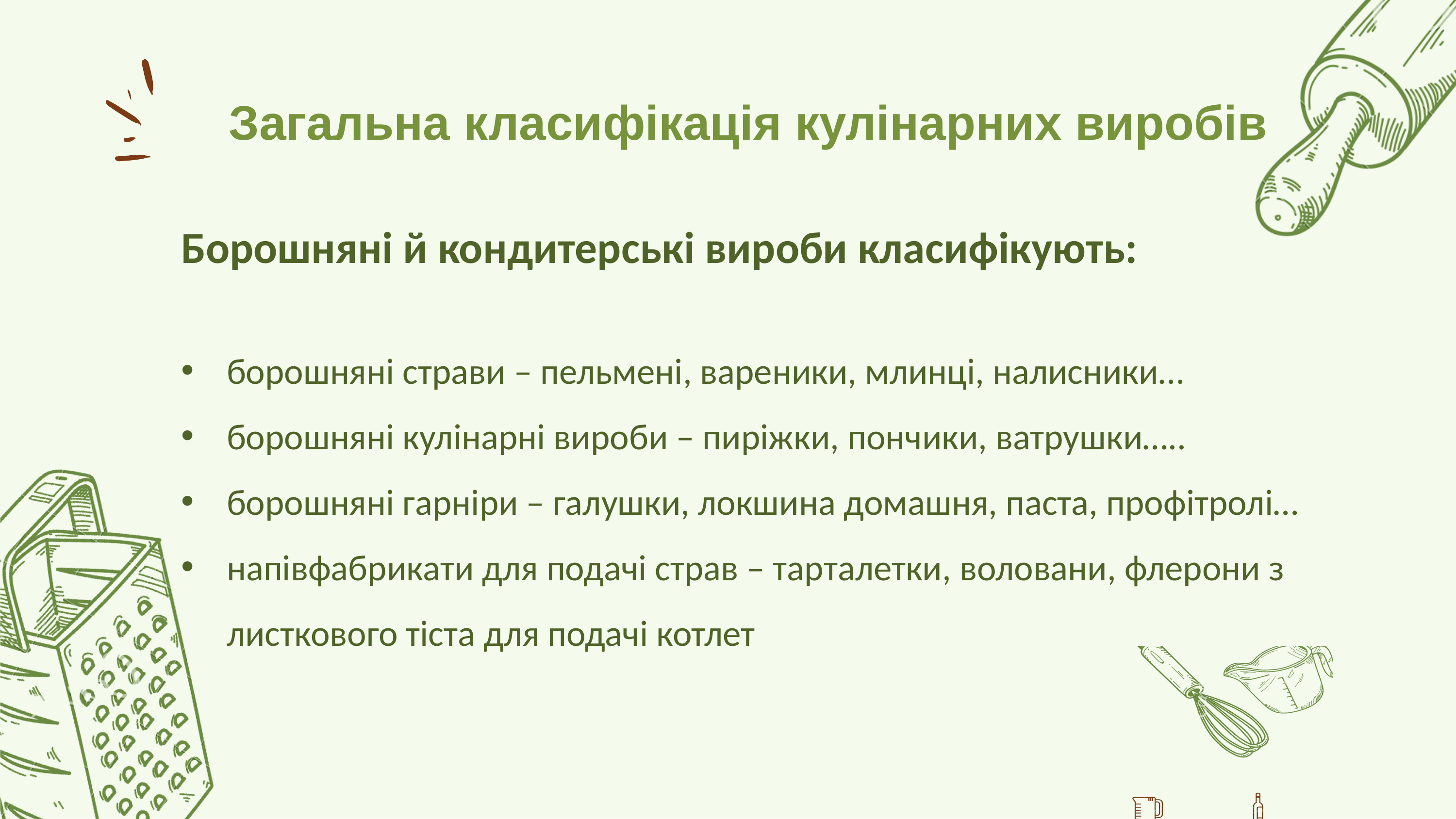

# Загальна класифікація кулінарних виробів

Борошняні й кондитерські вироби класифікують:

борошняні страви – пельмені, вареники, млинці, налисники…
борошняні кулінарні вироби – пиріжки, пончики, ватрушки…..
борошняні гарніри – галушки, локшина домашня, паста, профітролі…
напівфабрикати для подачі страв – тарталетки, воловани, флерони з листкового тіста для подачі котлет